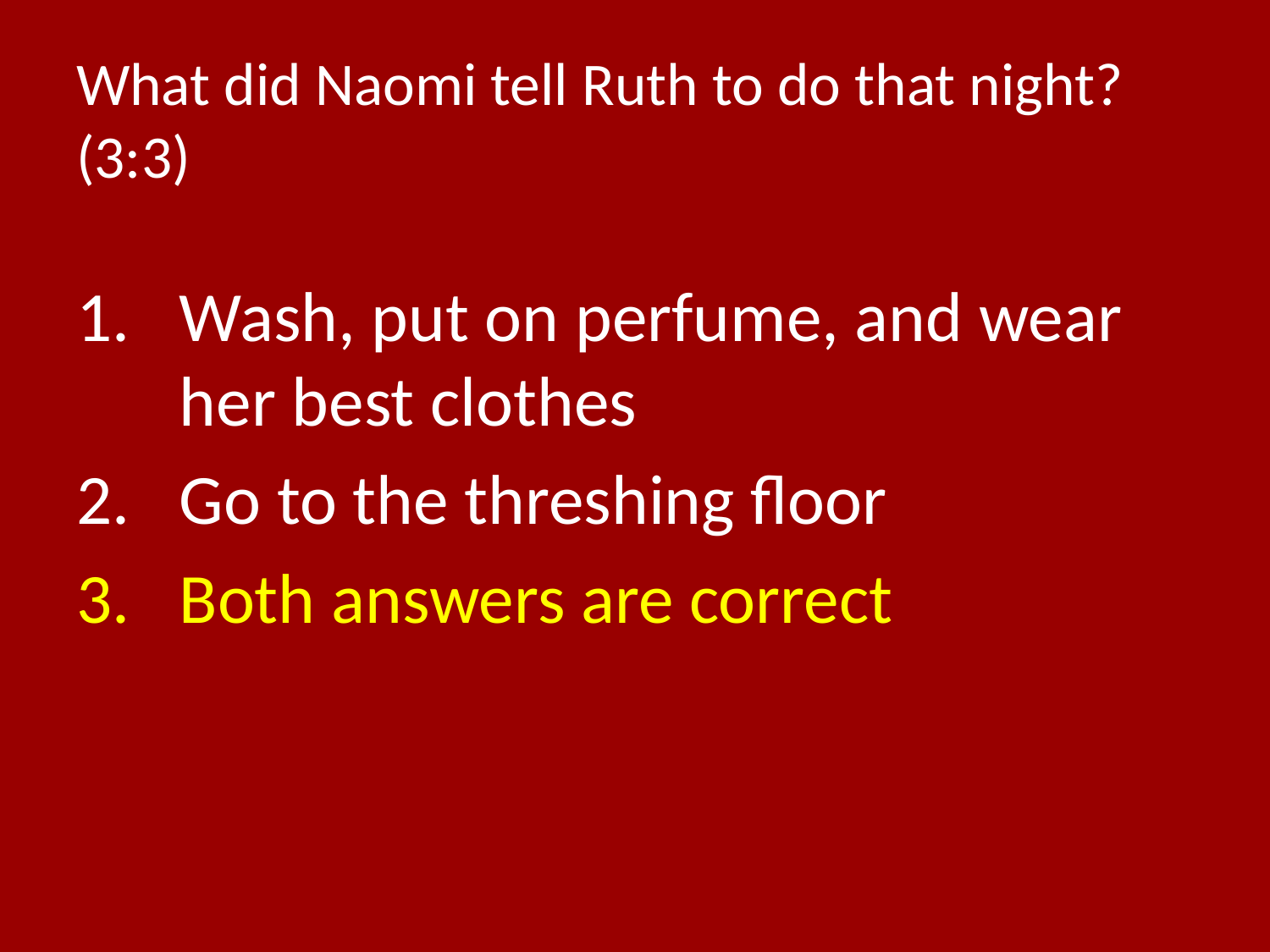

# What did Naomi tell Ruth to do that night?  (3:3)
Wash, put on perfume, and wear her best clothes
Go to the threshing floor
Both answers are correct